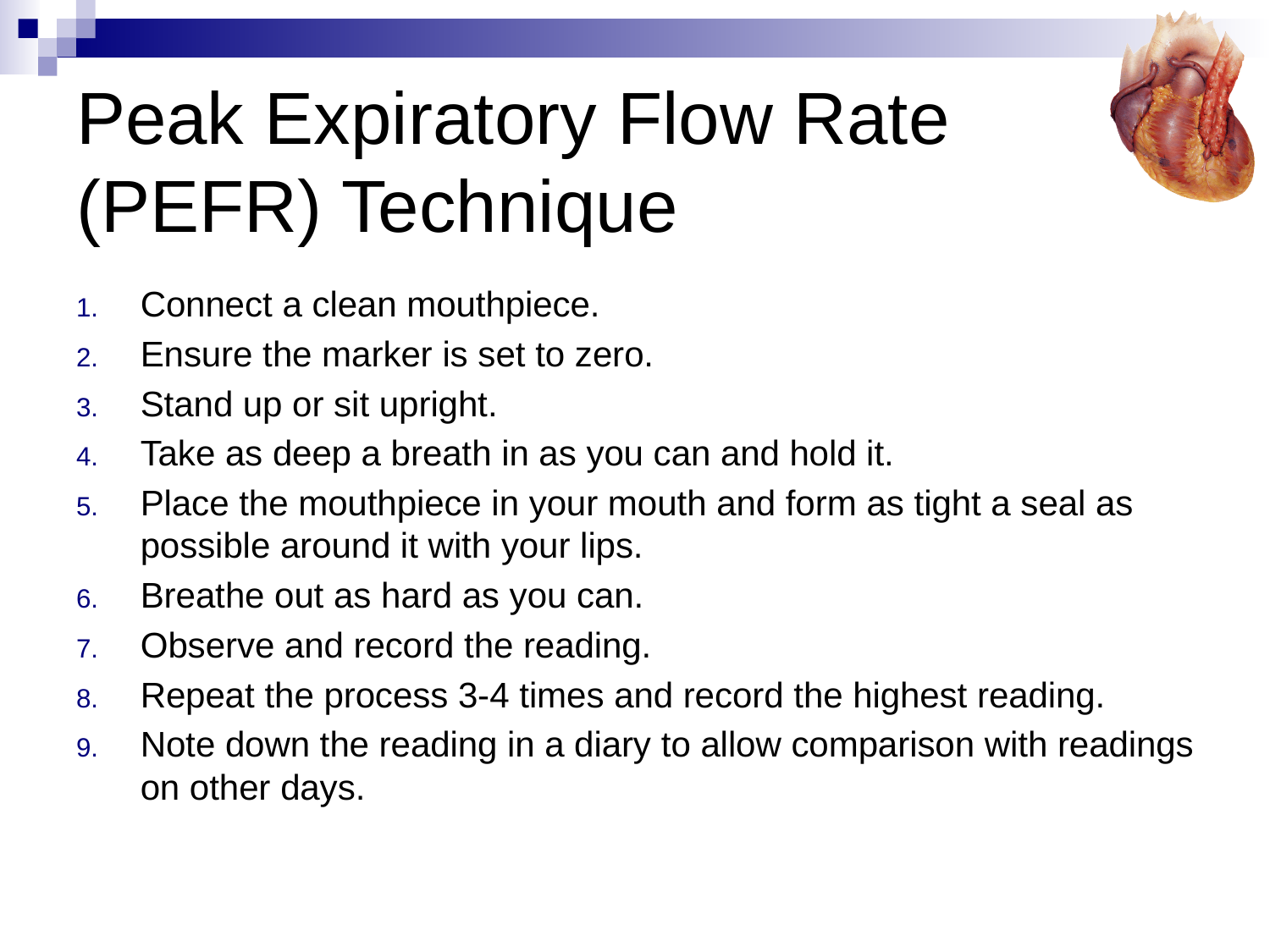

# Peak Expiratory Flow Rate (PEFR) Technique
Connect a clean mouthpiece.
Ensure the marker is set to zero.
Stand up or sit upright.
Take as deep a breath in as you can and hold it.
Place the mouthpiece in your mouth and form as tight a seal as possible around it with your lips.
Breathe out as hard as you can.
Observe and record the reading.
Repeat the process 3-4 times and record the highest reading.
Note down the reading in a diary to allow comparison with readings on other days.